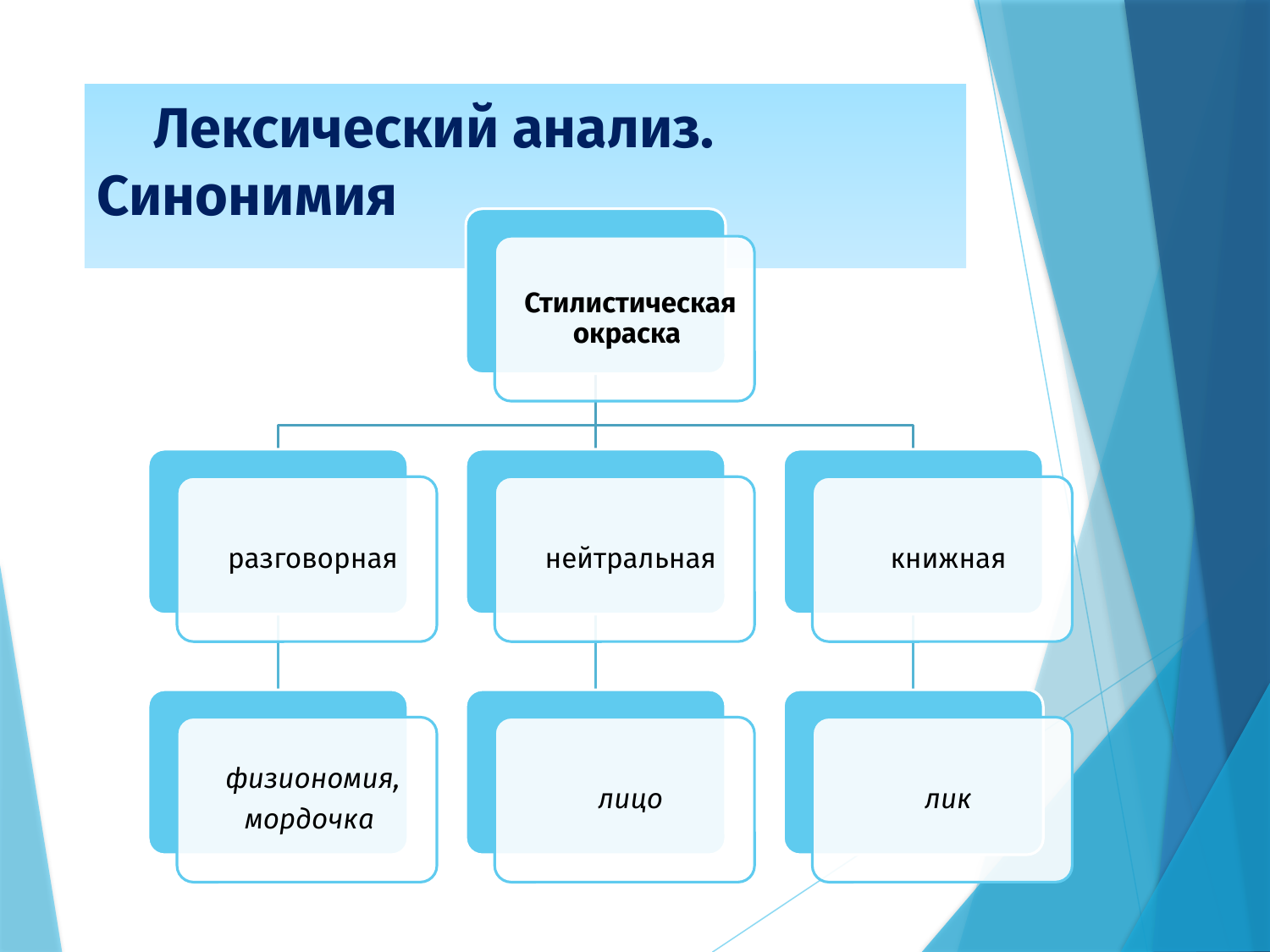

# Лексический анализ. Синонимия
 Стилистическая окраска
 разговорная
 физиономия,
мордочка
 нейтральная
 лицо
 книжная
 лик